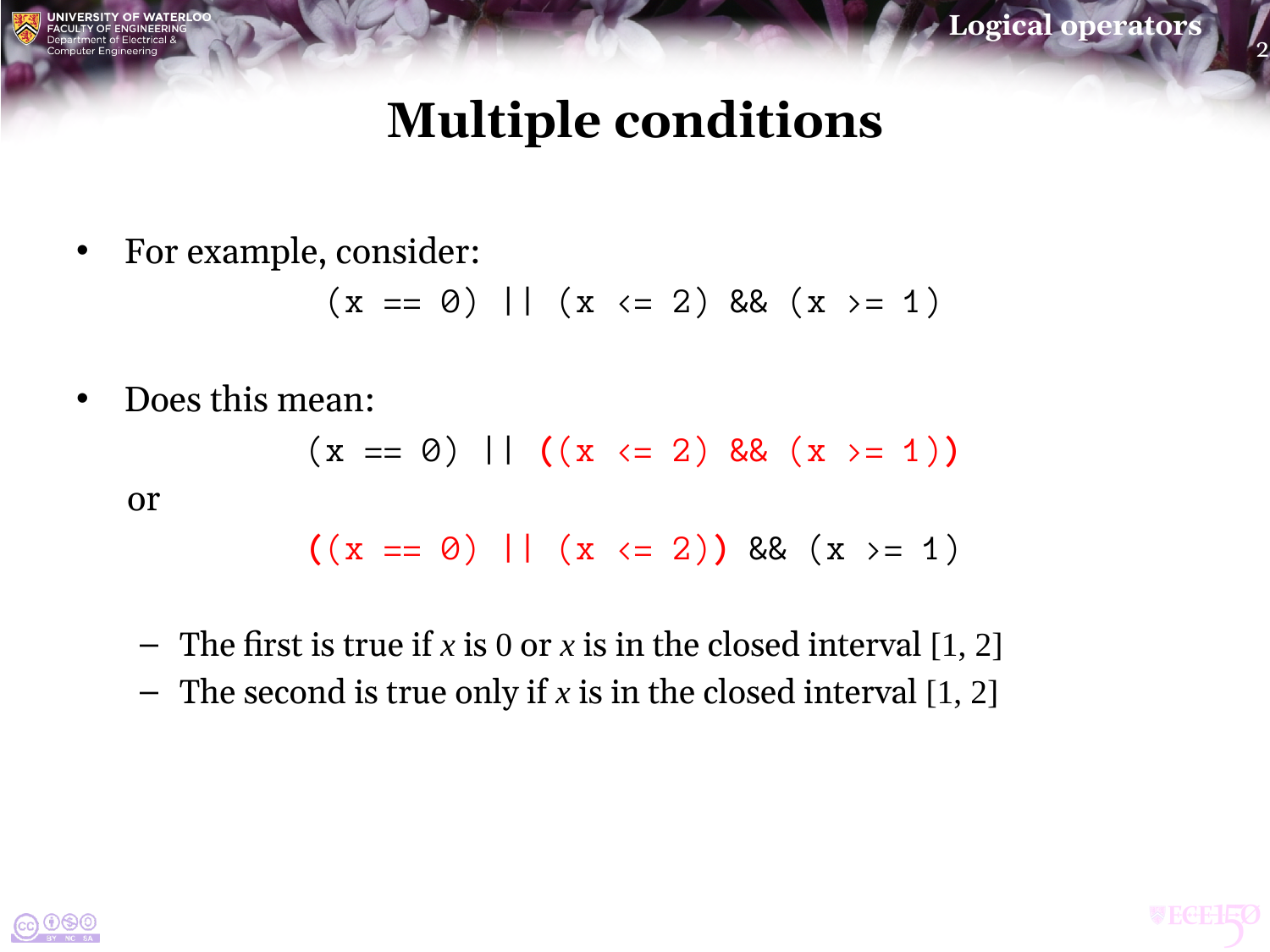

# Multiple conditions
For example, consider:
(x == 0) || (x <= 2) && (x >= 1)

Does this mean:
(x == 0) || ((x <= 2) && (x >= 1))
      or
((x == 0) || (x <= 2)) && (x >= 1)

The first is true if x is 0 or x is in the closed interval [1, 2]
The second is true only if x is in the closed interval [1, 2]